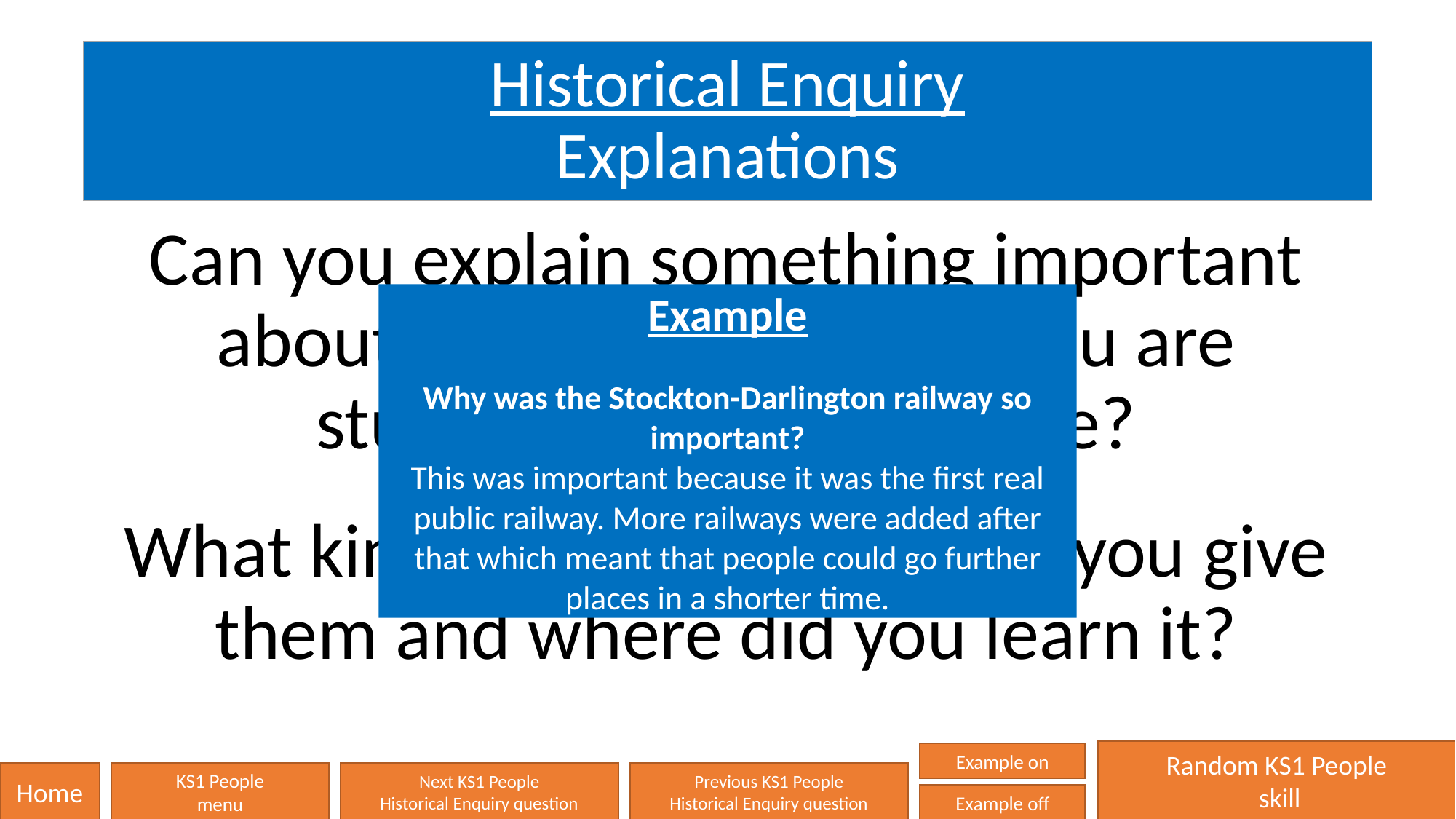

# Historical Enquiry Explanations
Can you explain something important about the person/people you are studying to someone else?

What kinds of information can you give them and where did you learn it?
Example

Why was the Stockton-Darlington railway so important?
This was important because it was the first real public railway. More railways were added after that which meant that people could go further places in a shorter time.
Random KS1 People
 skill
Example on
Home
KS1 People
menu
Next KS1 People
Historical Enquiry question
Previous KS1 People
Historical Enquiry question
Example off